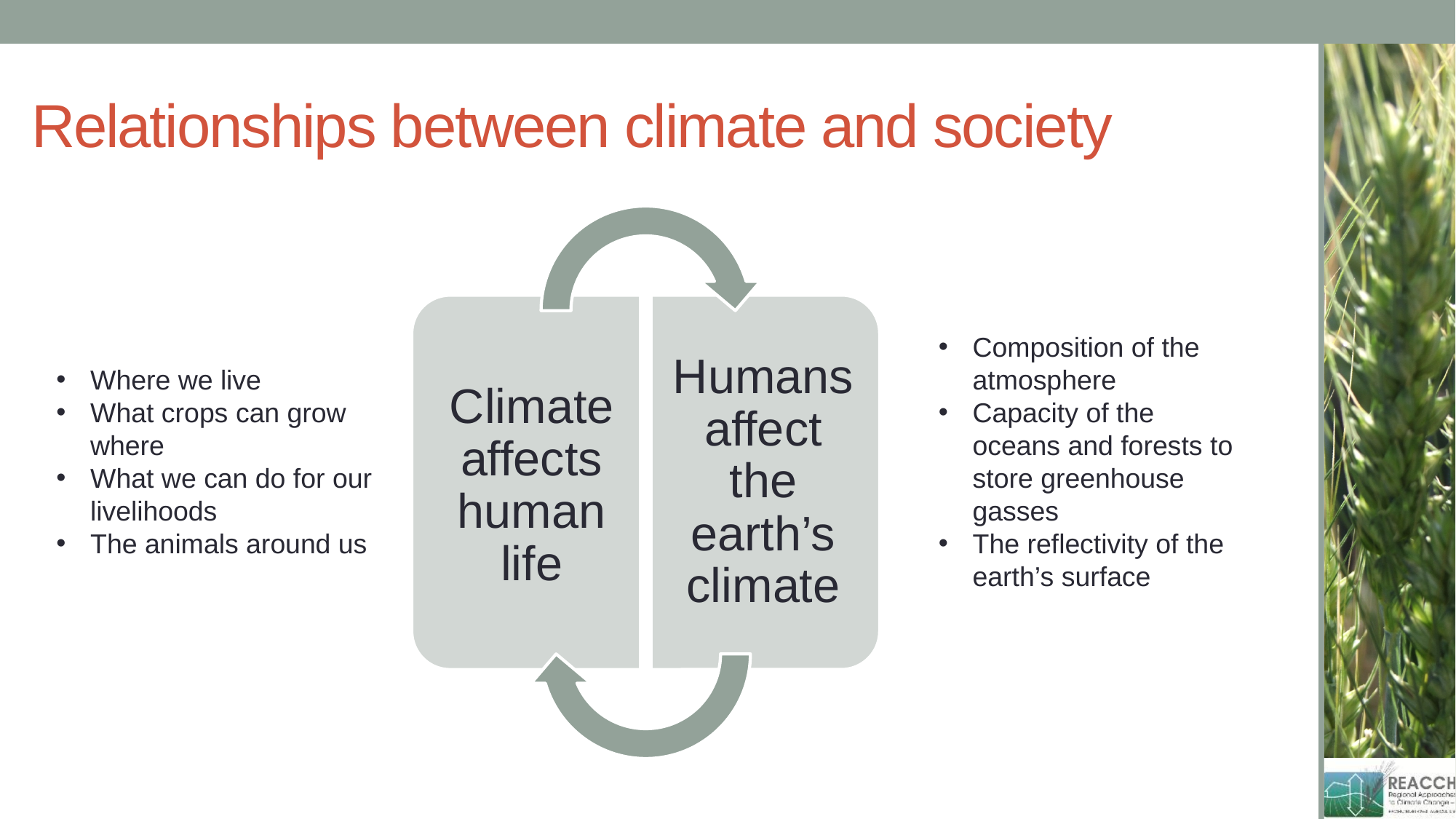

# Relationships between climate and society
Climate affects human life
Humans affect the earth’s climate
Composition of the atmosphere
Capacity of the oceans and forests to store greenhouse gasses
The reflectivity of the earth’s surface
Where we live
What crops can grow where
What we can do for our livelihoods
The animals around us